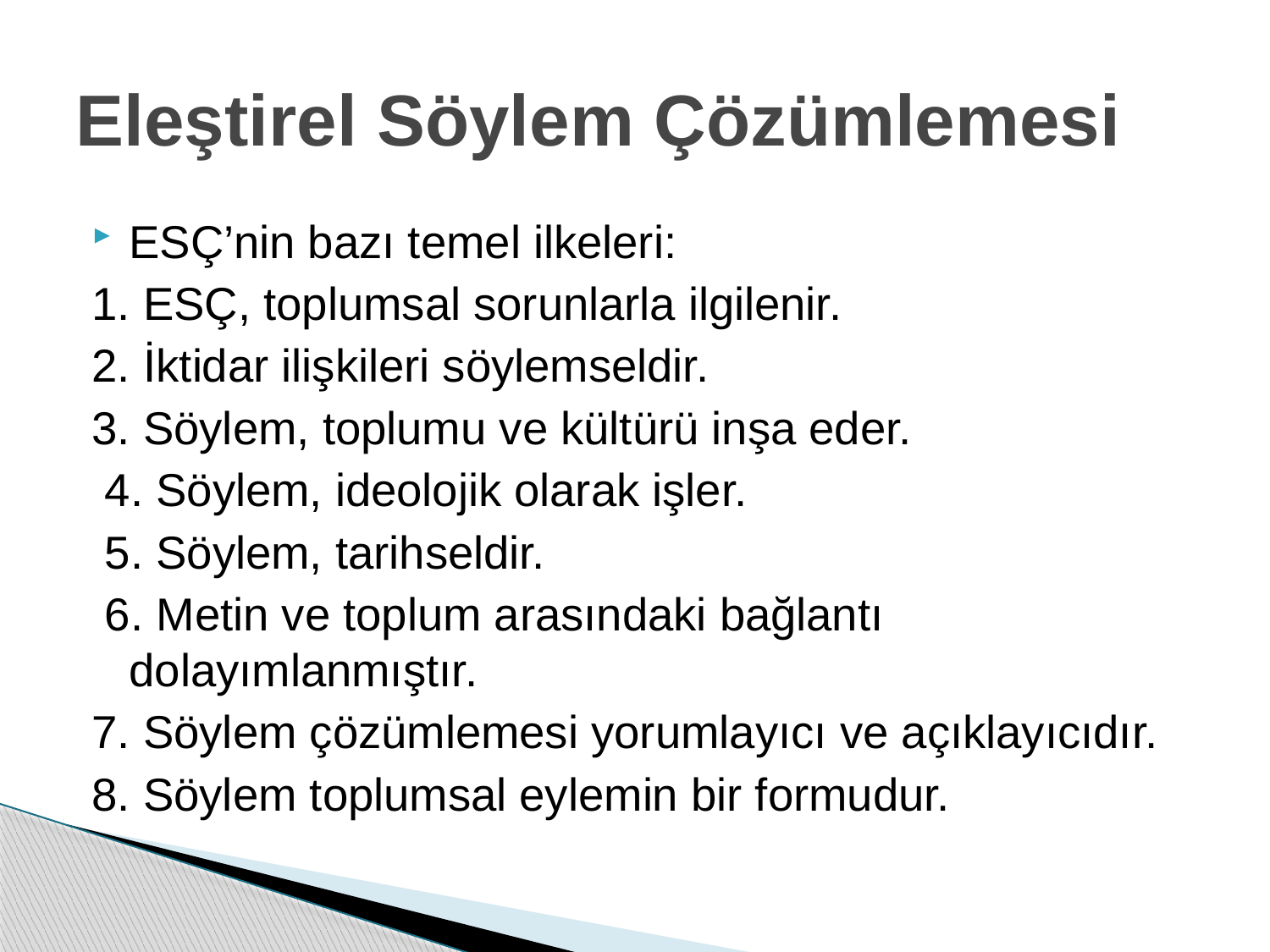

# Eleştirel Söylem Çözümlemesi
ESÇ’nin bazı temel ilkeleri:
1. ESÇ, toplumsal sorunlarla ilgilenir.
2. İktidar ilişkileri söylemseldir.
3. Söylem, toplumu ve kültürü inşa eder.
 4. Söylem, ideolojik olarak işler.
 5. Söylem, tarihseldir.
 6. Metin ve toplum arasındaki bağlantı dolayımlanmıştır.
7. Söylem çözümlemesi yorumlayıcı ve açıklayıcıdır.
8. Söylem toplumsal eylemin bir formudur.